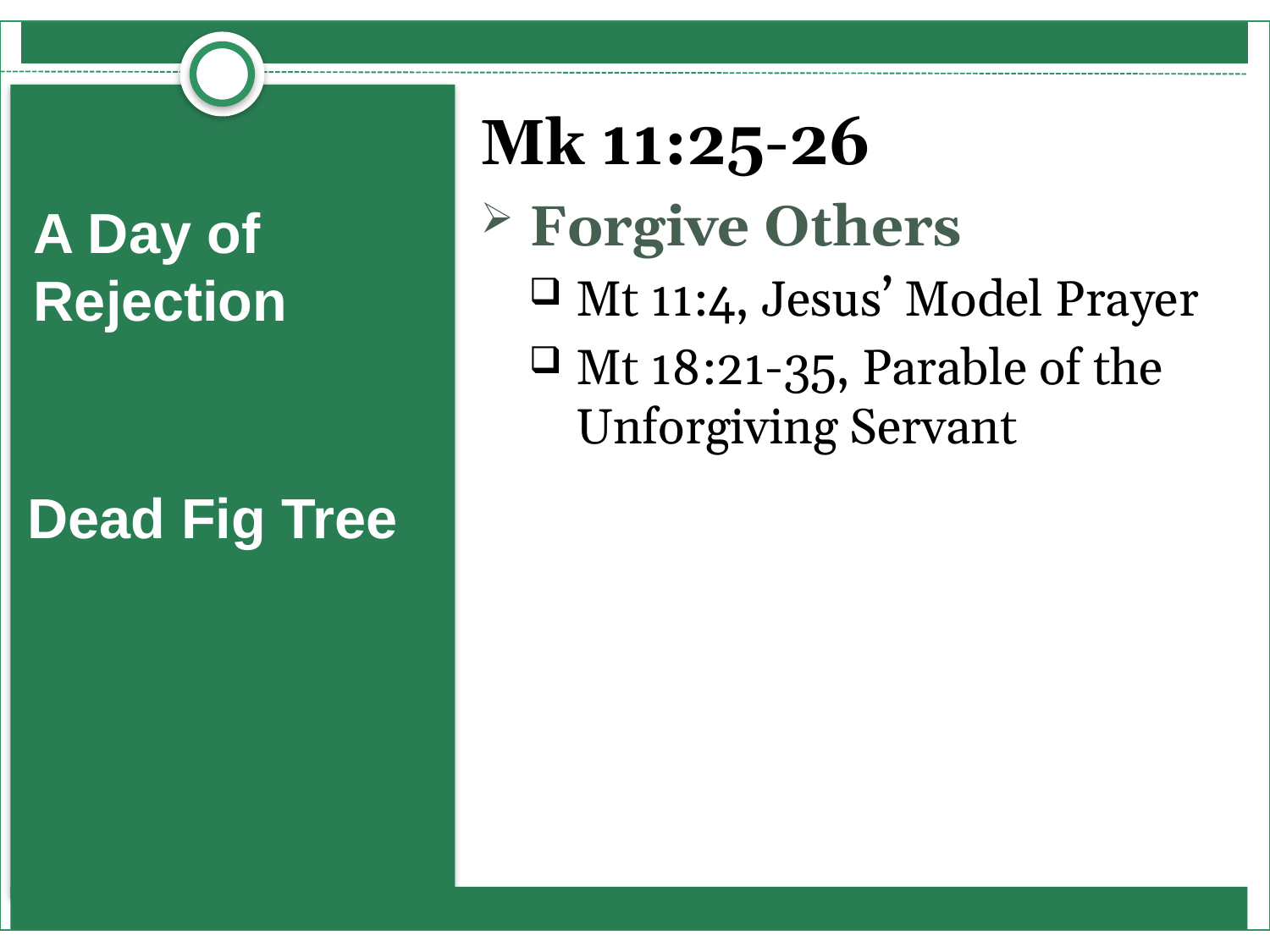

Mk 11:25-26
Forgive Others
Mt 11:4, Jesus’ Model Prayer
Mt 18:21-35, Parable of the Unforgiving Servant
# A Day of Rejection
Dead Fig Tree